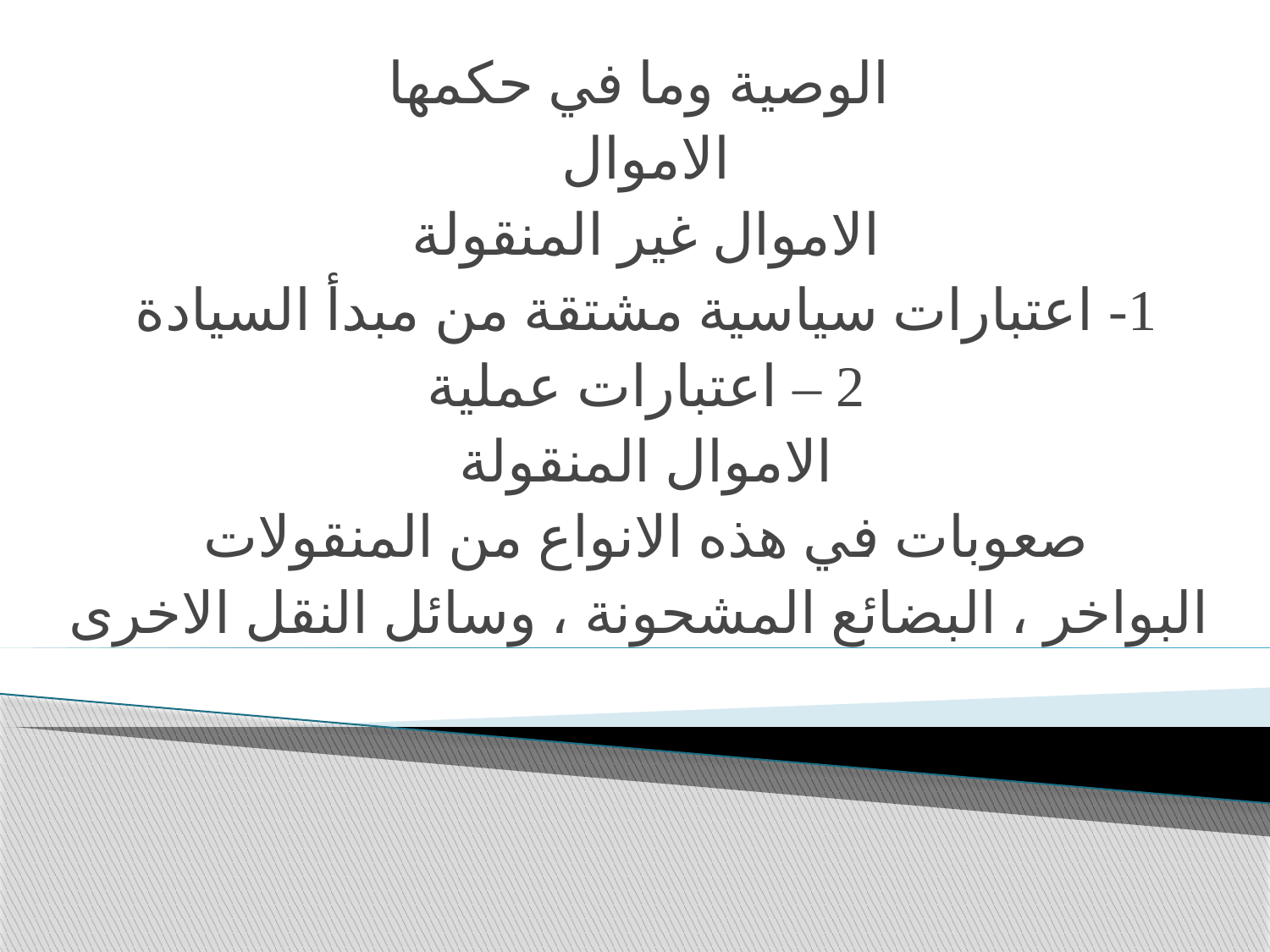

الوصية وما في حكمها
الاموال
الاموال غير المنقولة
1- اعتبارات سياسية مشتقة من مبدأ السيادة
2 – اعتبارات عملية
الاموال المنقولة
صعوبات في هذه الانواع من المنقولات
البواخر ، البضائع المشحونة ، وسائل النقل الاخرى
#